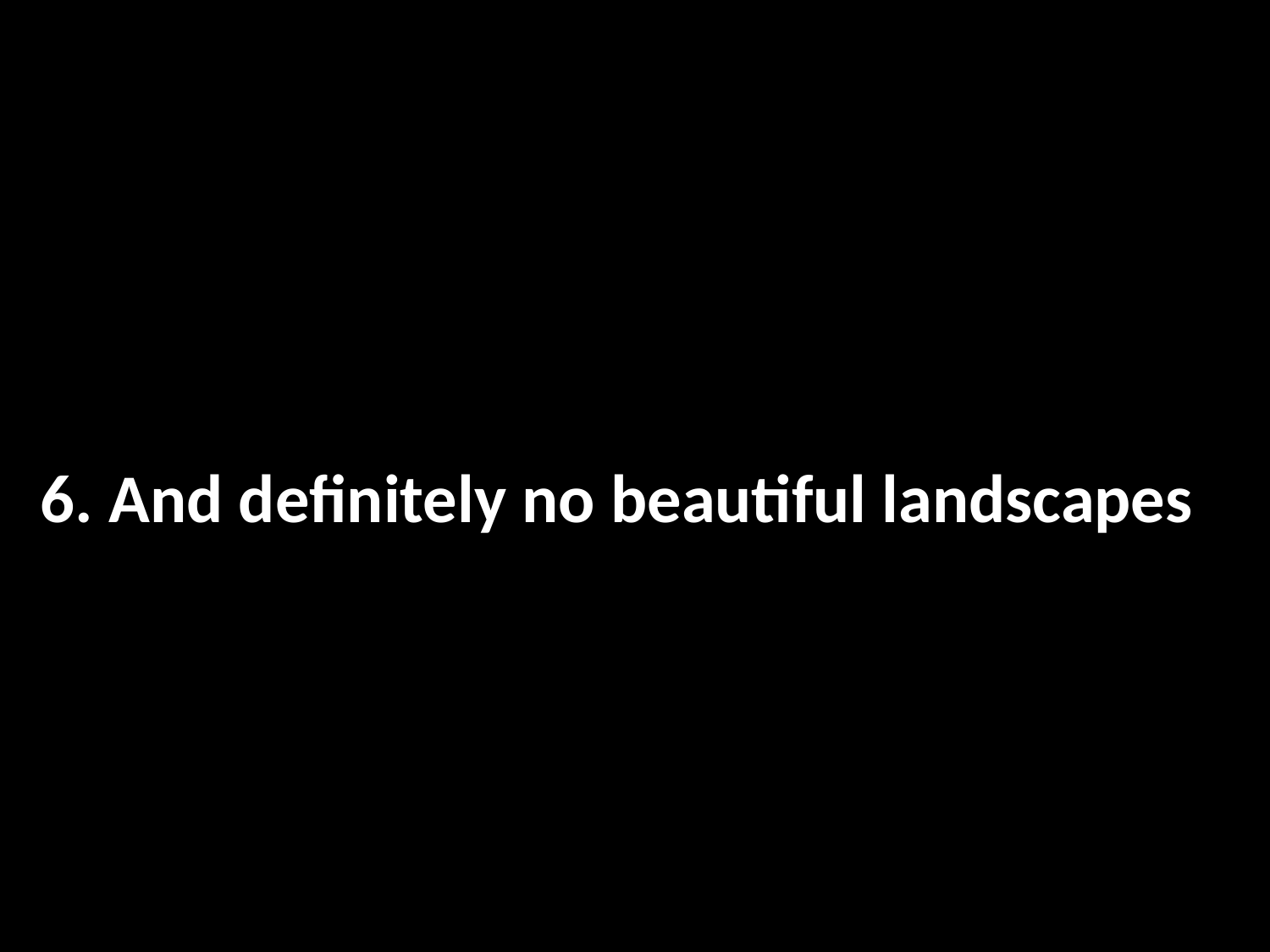

# 6. And definitely no beautiful landscapes